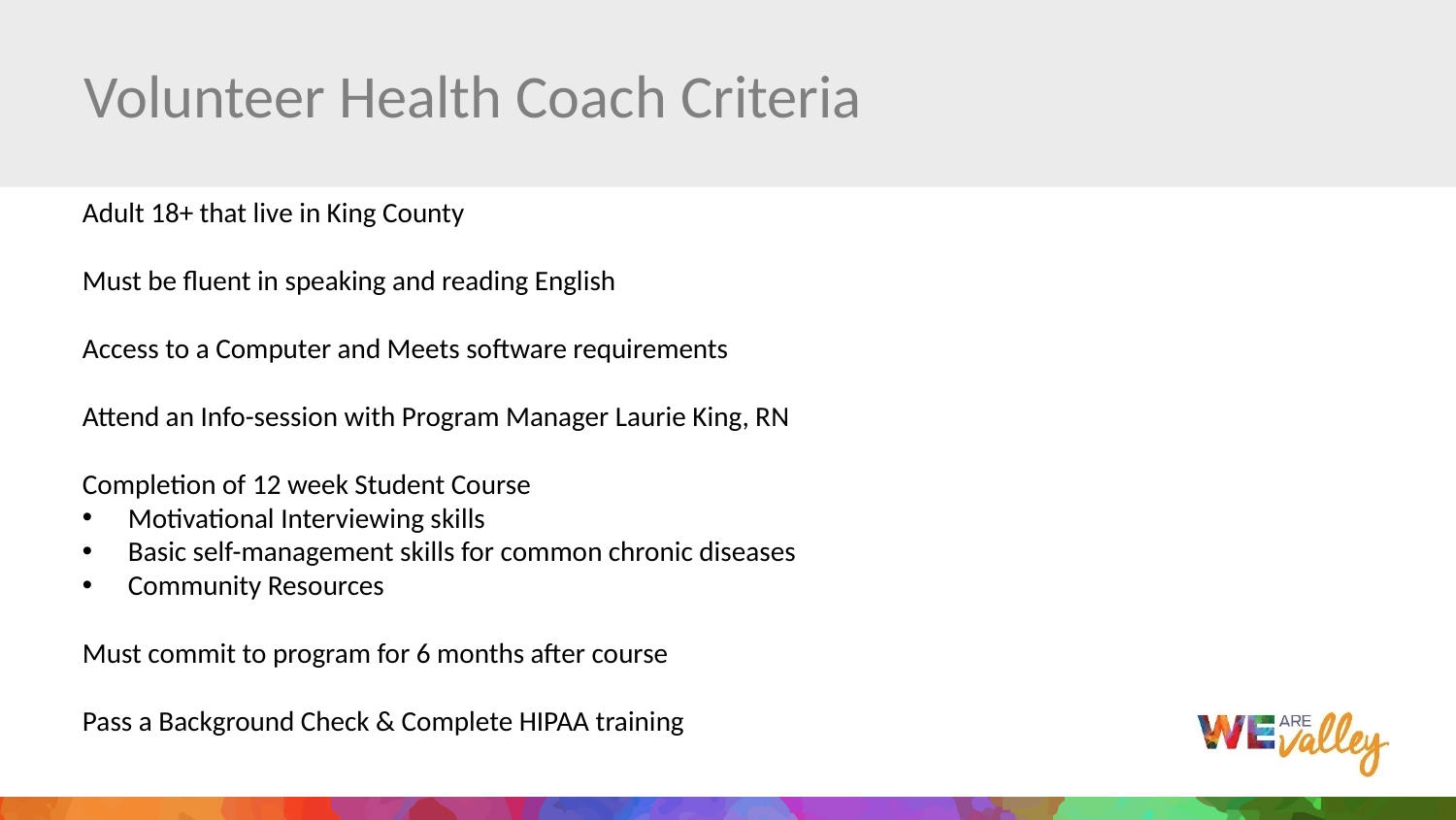

# Volunteer Health Coach Criteria
Adult 18+ that live in King County

Must be fluent in speaking and reading English

Access to a Computer and Meets software requirements

Attend an Info-session with Program Manager Laurie King, RN

Completion of 12 week Student Course
Motivational Interviewing skills
Basic self-management skills for common chronic diseases
Community Resources

Must commit to program for 6 months after course

Pass a Background Check & Complete HIPAA training